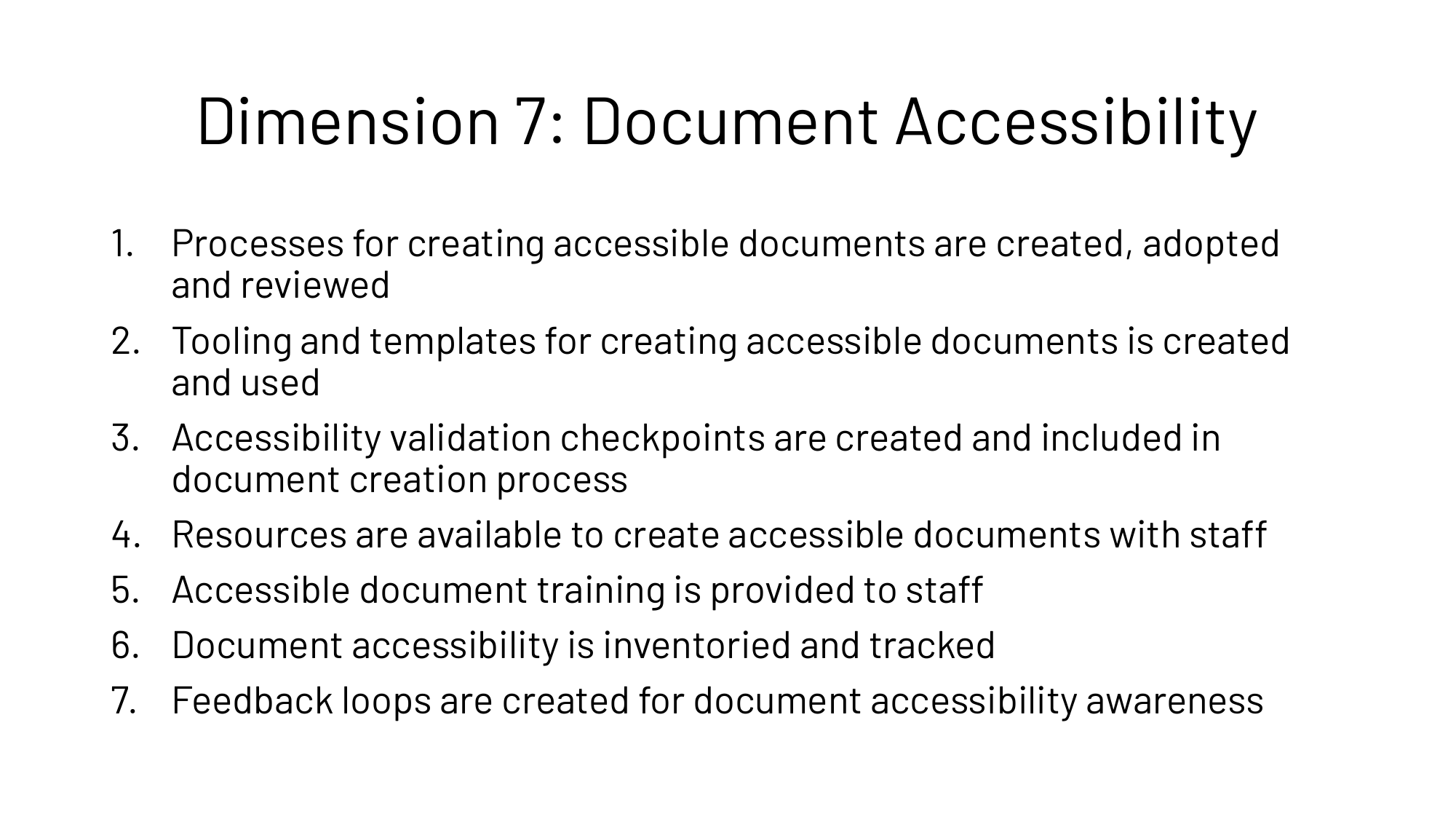

# Dimension 7: Document Accessibility
Processes for creating accessible documents are created, adopted and reviewed
Tooling and templates for creating accessible documents is created and used
Accessibility validation checkpoints are created and included in document creation process
Resources are available to create accessible documents with staff
Accessible document training is provided to staff
Document accessibility is inventoried and tracked
Feedback loops are created for document accessibility awareness